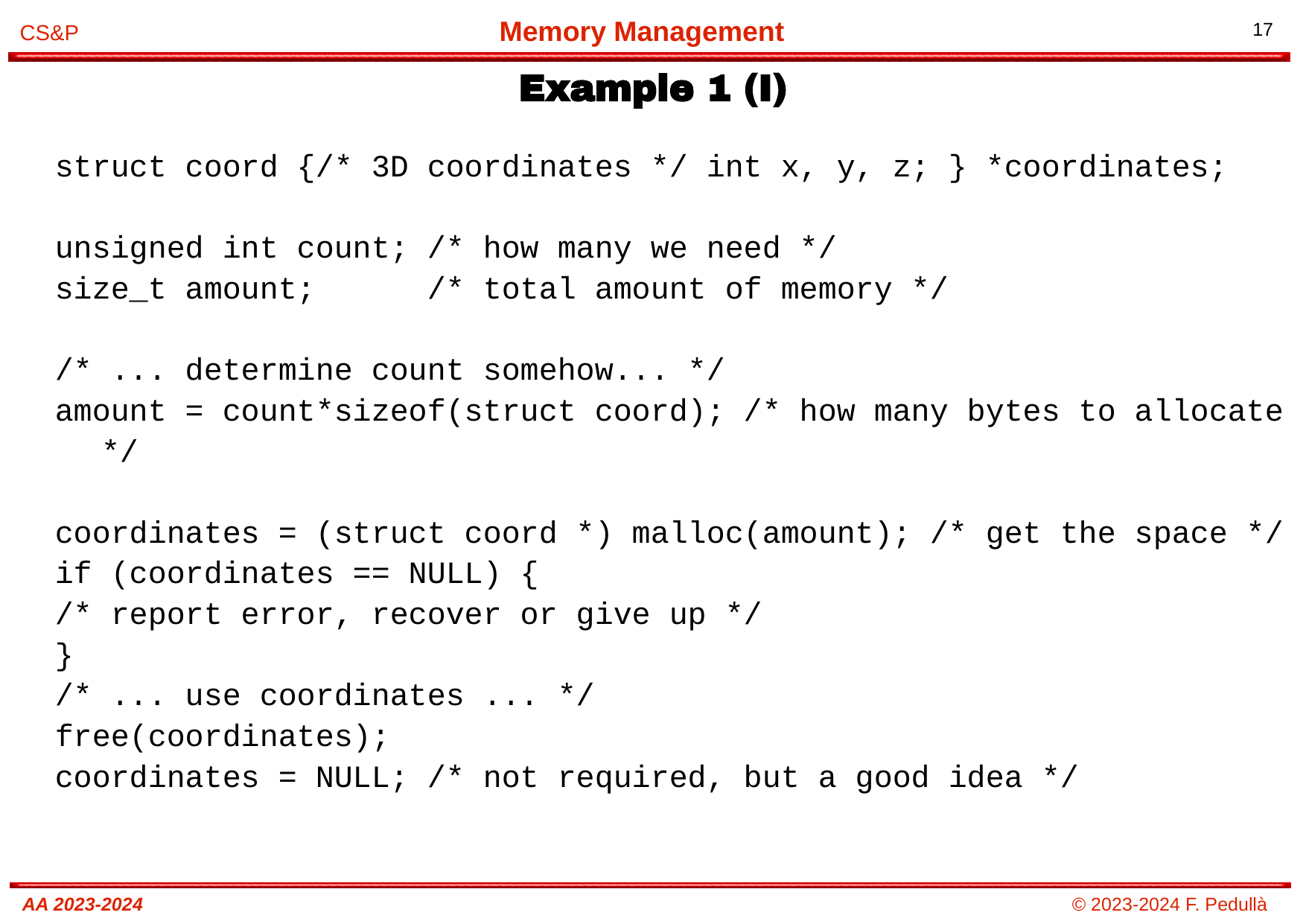

# Example 1 (I)
struct coord {/* 3D coordinates */ int x, y, z; } *coordinates;

unsigned int count; /* how many we need */
size_t amount;      /* total amount of memory */

/* ... determine count somehow... */
amount = count*sizeof(struct coord); /* how many bytes to allocate */

coordinates = (struct coord *) malloc(amount); /* get the space */
if (coordinates == NULL) {
/* report error, recover or give up */
}
/* ... use coordinates ... */
free(coordinates);
coordinates = NULL; /* not required, but a good idea */